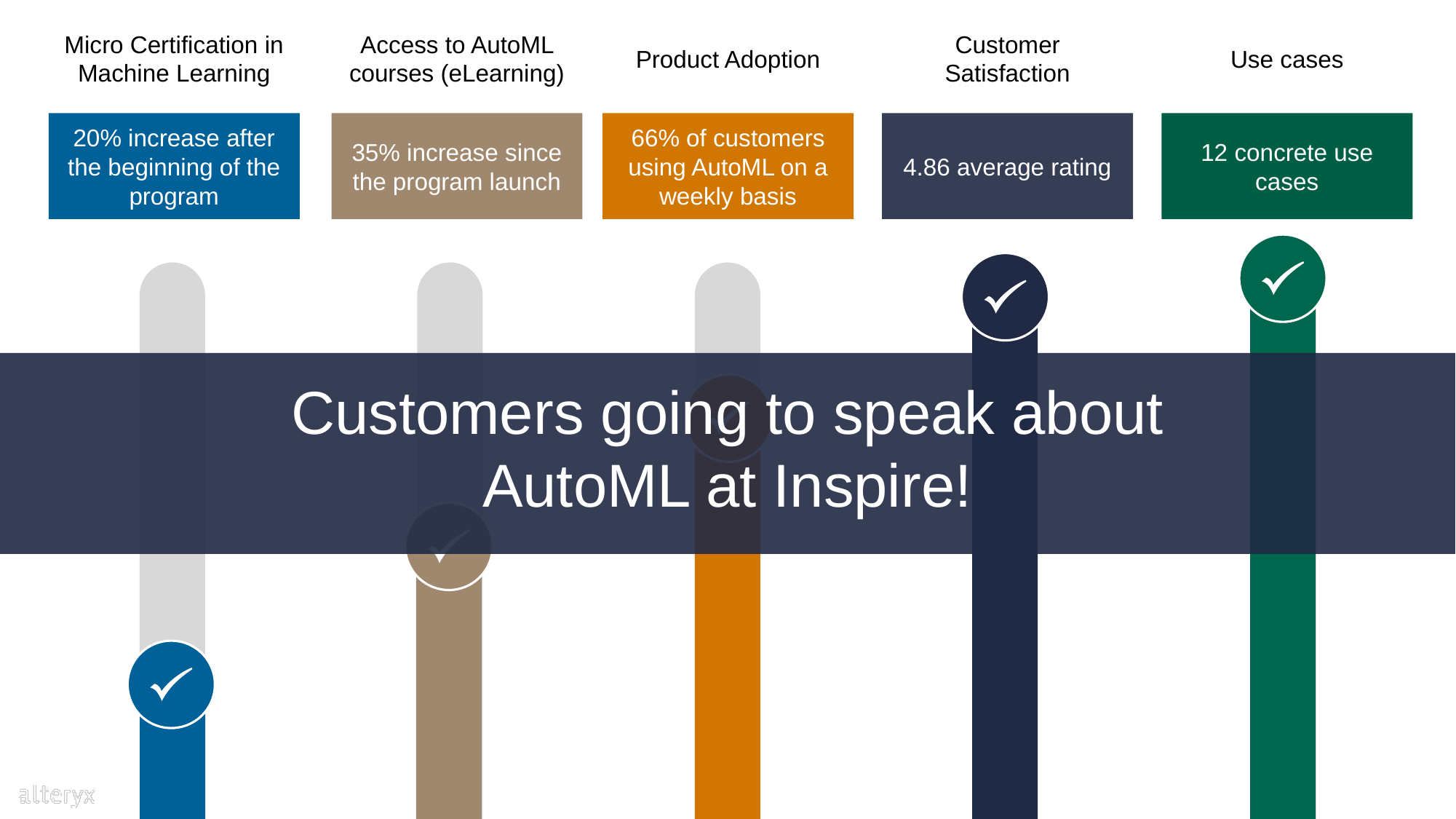

Micro Certification in Machine Learning
20% increase after the beginning of the program
Access to AutoML courses (eLearning)
35% increase since the program launch
Customer Satisfaction
4.86 average rating
Product Adoption
66% of customers using AutoML on a weekly basis
Use cases
12 concrete use cases

Customers going to speak about AutoML at Inspire!